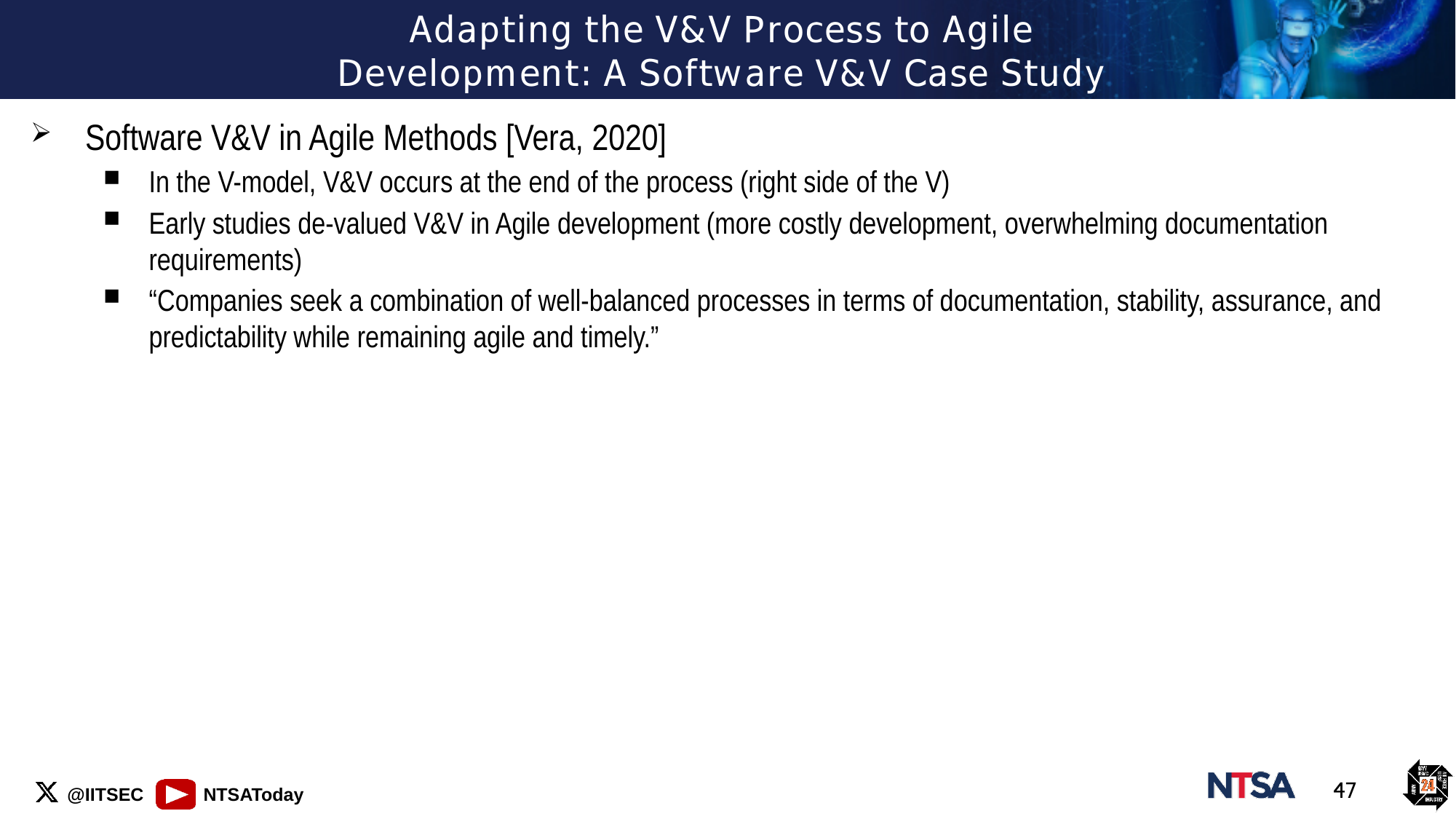

# Adapting the V&V Process to Agile Development: A Software V&V Case Study
Software V&V in Agile Methods [Vera, 2020]
In the V-model, V&V occurs at the end of the process (right side of the V)
Early studies de-valued V&V in Agile development (more costly development, overwhelming documentation requirements)
“Companies seek a combination of well-balanced processes in terms of documentation, stability, assurance, and predictability while remaining agile and timely.”
47